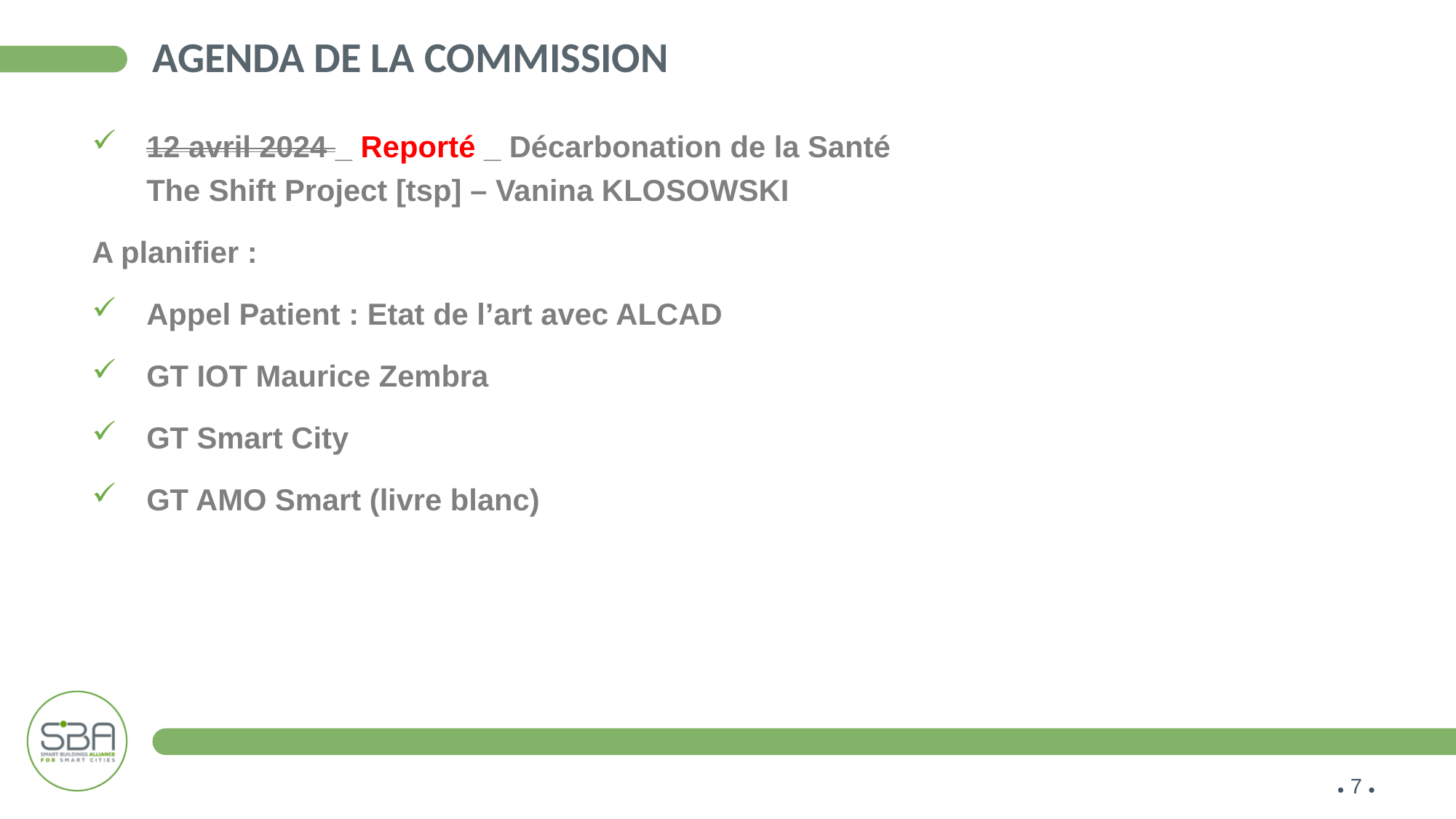

# AGENDA de la commission
12 avril 2024 _ Reporté _ Décarbonation de la Santé
The Shift Project [tsp] – Vanina KLOSOWSKI
A planifier :
Appel Patient : Etat de l’art avec ALCAD
GT IOT Maurice Zembra
GT Smart City
GT AMO Smart (livre blanc)